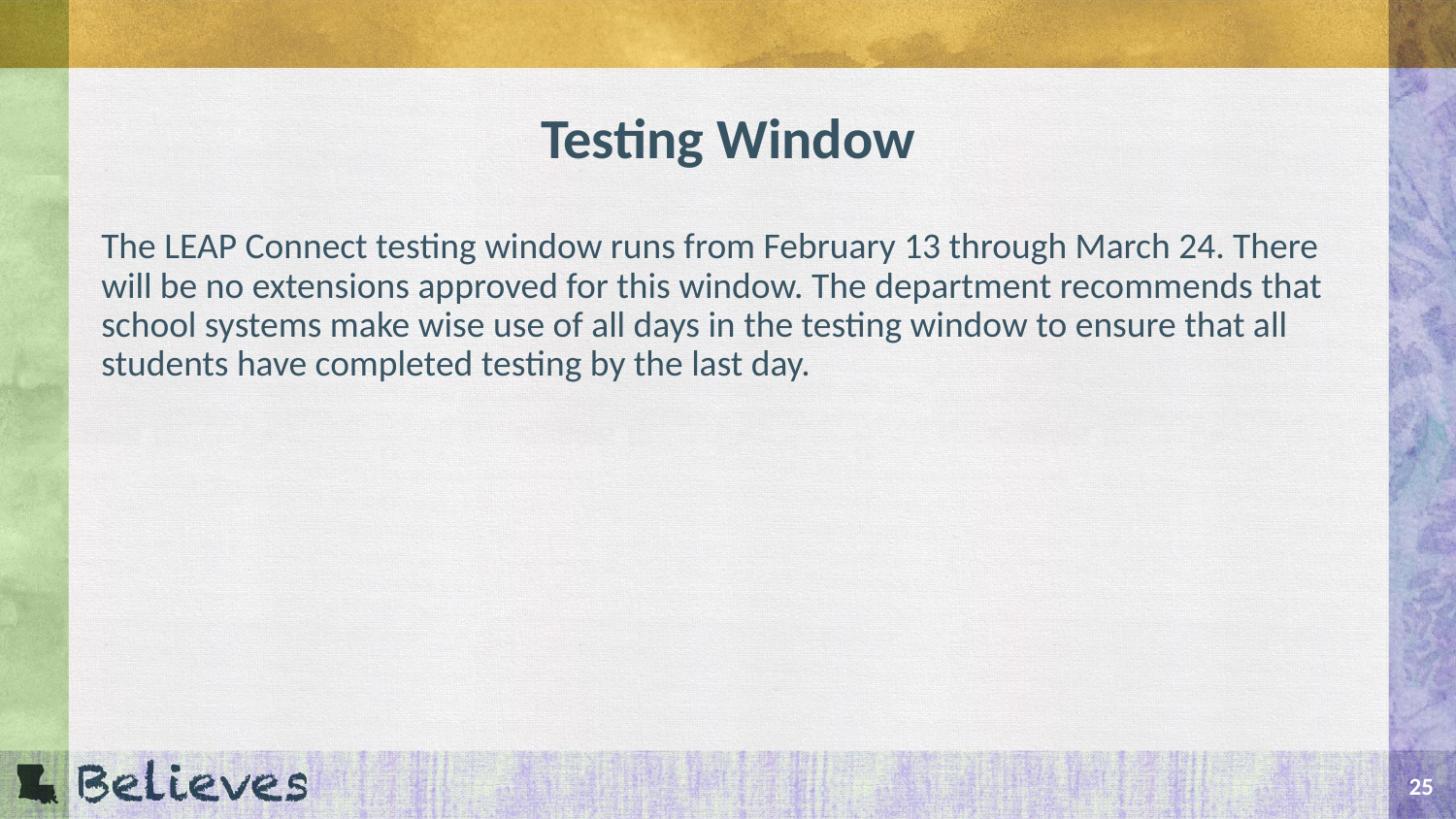

# Testing Window
The LEAP Connect testing window runs from February 13 through March 24. There will be no extensions approved for this window. The department recommends that school systems make wise use of all days in the testing window to ensure that all students have completed testing by the last day.